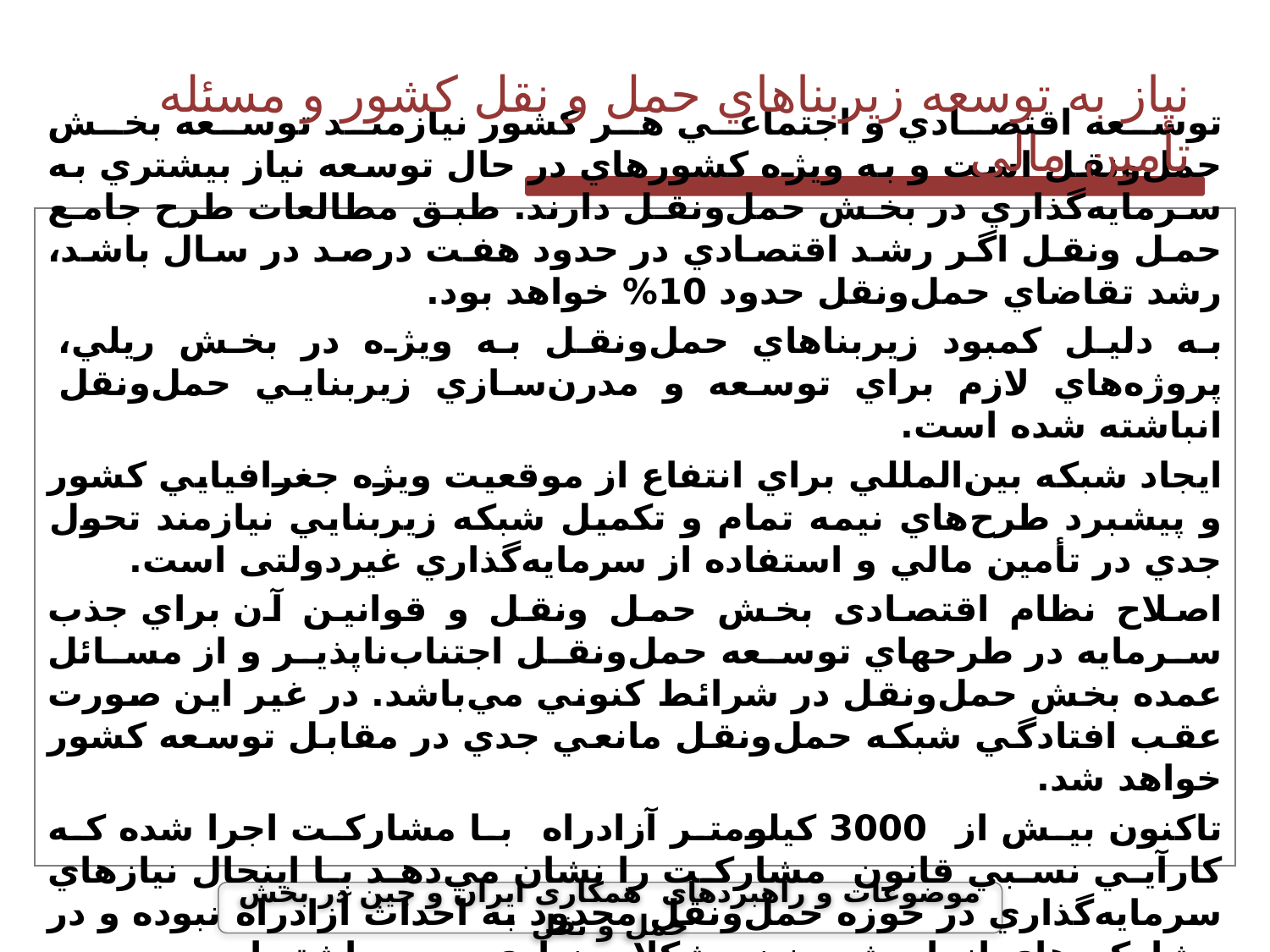

نياز به توسعه زيربناهاي حمل و نقل كشور و مسئله تأمين مالي
توسعه اقتصادي و اجتماعي هر كشور نيازمند توسعه بخش حمل‌ونقل است و به ويژه كشورهاي در حال توسعه نياز بيشتري به سرمايه‌گذاري در بخش حمل‌ونقل دارند. طبق مطالعات طرح جامع حمل ونقل اگر رشد اقتصادي در حدود هفت درصد در سال باشد، رشد تقاضاي حمل‌ونقل حدود 10% خواهد بود.
به دليل كمبود زيربناهاي حمل‌ونقل به ويژه در بخش ريلي، پروژه‌هاي لازم براي توسعه و مدرن‌سازي زيربنايي حمل‌ونقل انباشته شده است.
ايجاد شبكه بين‌المللي براي انتفاع از موقعيت ويژه جغرافيايي كشور و پيشبرد طرح‌هاي نيمه تمام و تكميل شبكه زيربنايي نيازمند تحول جدي در تأمين مالي و استفاده از سرمايه‌گذاري غیردولتی است.
اصلاح نظام اقتصادی بخش حمل ونقل و قوانین آن براي جذب سرمايه در طرحهاي توسعه حمل‌ونقل اجتناب‌ناپذير و از مسائل عمده بخش حمل‌ونقل در شرائط كنوني مي‌باشد. در غير اين صورت عقب ‌افتادگي شبكه حمل‌ونقل مانعي جدي در مقابل توسعه كشور خواهد شد.
تاكنون بيش از 3000 كيلومتر آزادراه با مشاركت اجرا شده كه كارآيي نسبي قانون مشاركت را نشان مي‌دهد با اينحال نيازهاي سرمايه‌گذاري در حوزه حمل‌ونقل محدود به احداث آزادراه نبوده و در مشاركت‌هاي انجام شده نيز مشكلات زیادي وجود داشته است.